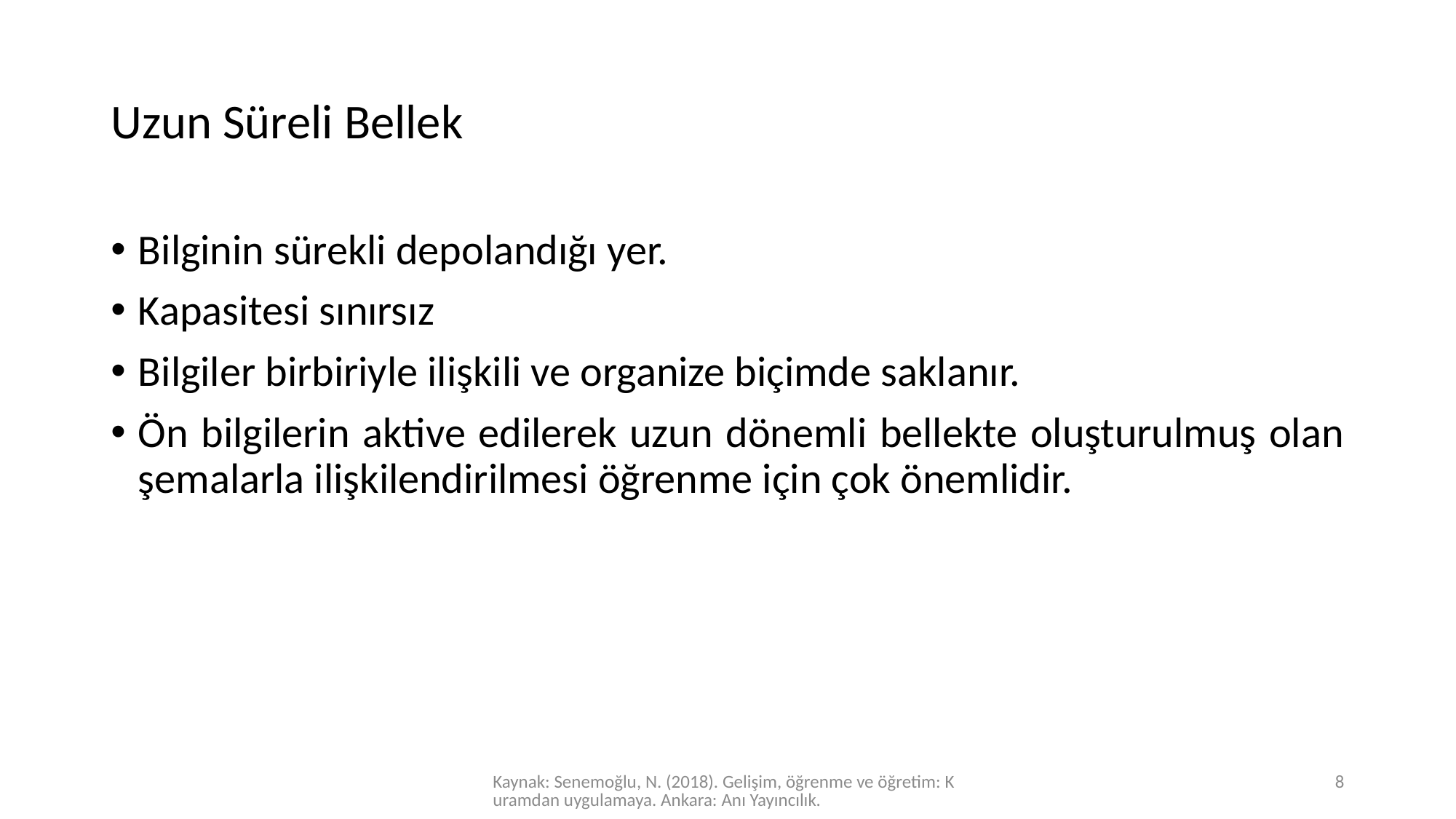

# Uzun Süreli Bellek

Bilginin sürekli depolandığı yer.
Kapasitesi sınırsız
Bilgiler birbiriyle ilişkili ve organize biçimde saklanır.
Ön bilgilerin aktive edilerek uzun dönemli bellekte oluşturulmuş olan şemalarla ilişkilendirilmesi öğrenme için çok önemlidir.
Kaynak: Senemoğlu, N. (2018). Gelişim, öğrenme ve öğretim: Kuramdan uygulamaya. Ankara: Anı Yayıncılık.
8